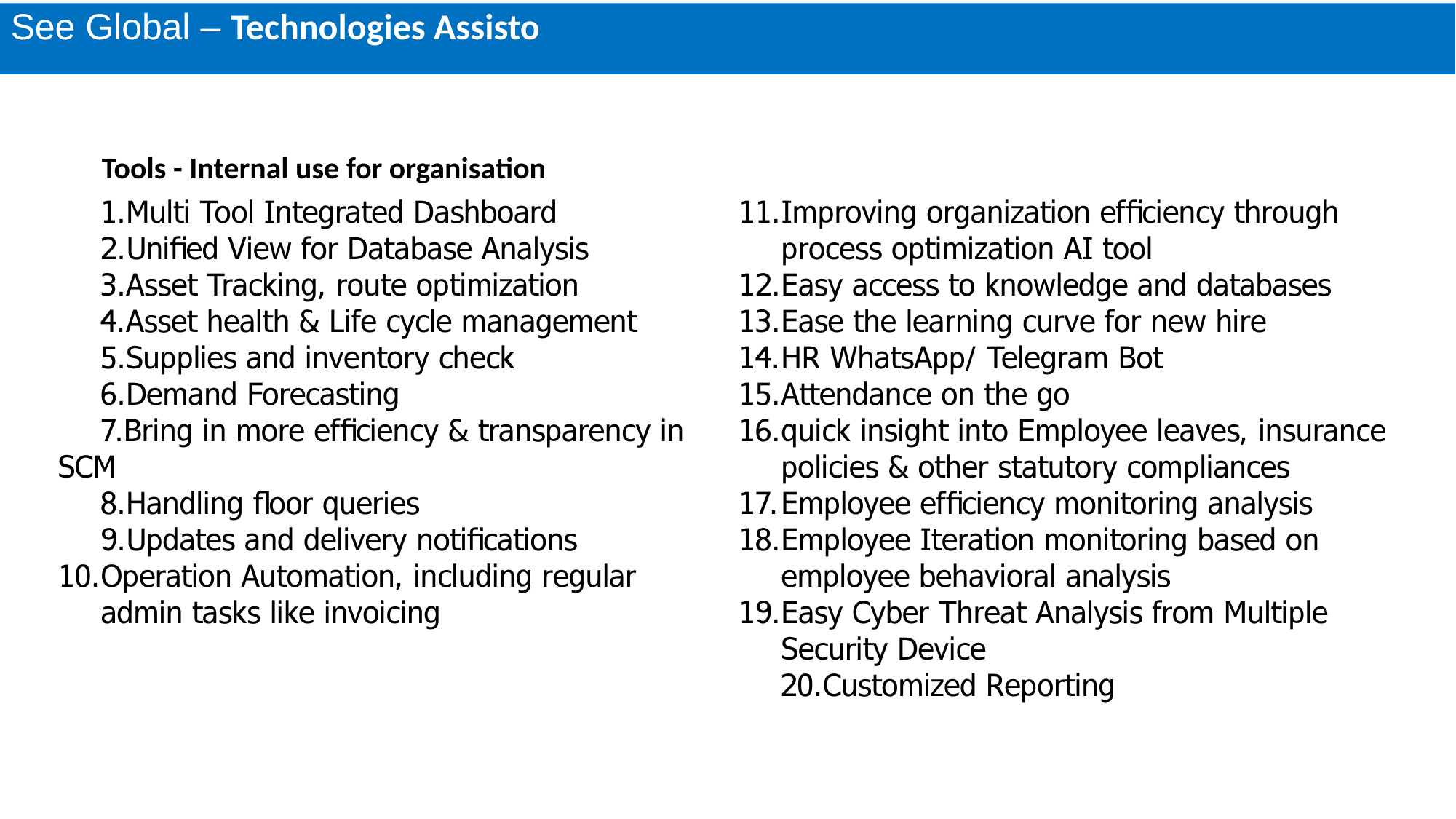

See Global – Technologies Assisto
Tools - Internal use for organisation
Improving organization efficiency through process optimization AI tool
Easy access to knowledge and databases
Ease the learning curve for new hire
HR WhatsApp/ Telegram Bot
Attendance on the go
quick insight into Employee leaves, insurance policies & other statutory compliances
Employee efficiency monitoring analysis
Employee Iteration monitoring based on employee behavioral analysis
Easy Cyber Threat Analysis from Multiple Security Device
Customized Reporting
Multi Tool Integrated Dashboard
Unified View for Database Analysis
Asset Tracking, route optimization
Asset health & Life cycle management
Supplies and inventory check
Demand Forecasting
Bring in more efficiency & transparency in SCM
Handling floor queries
Updates and delivery notifications
Operation Automation, including regular admin tasks like invoicing